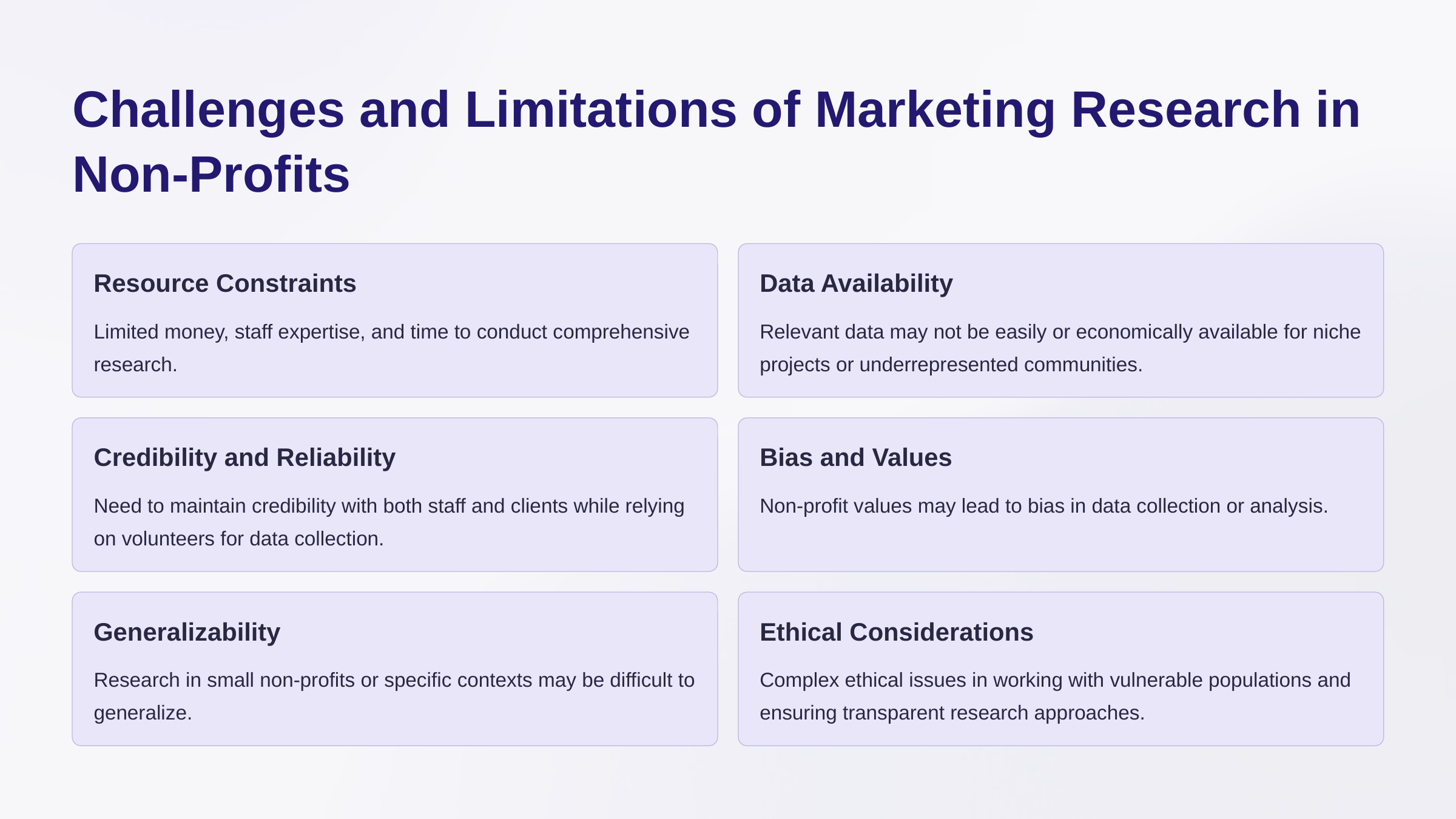

Challenges and Limitations of Marketing Research in Non-Profits

Resource Constraints
Data Availability
Limited money, staff expertise, and time to conduct comprehensive research.
Relevant data may not be easily or economically available for niche projects or underrepresented communities.

Credibility and Reliability
Bias and Values
Need to maintain credibility with both staff and clients while relying on volunteers for data collection.
Non-profit values may lead to bias in data collection or analysis.

Generalizability
Ethical Considerations
Research in small non-profits or specific contexts may be difficult to generalize.
Complex ethical issues in working with vulnerable populations and ensuring transparent research approaches.